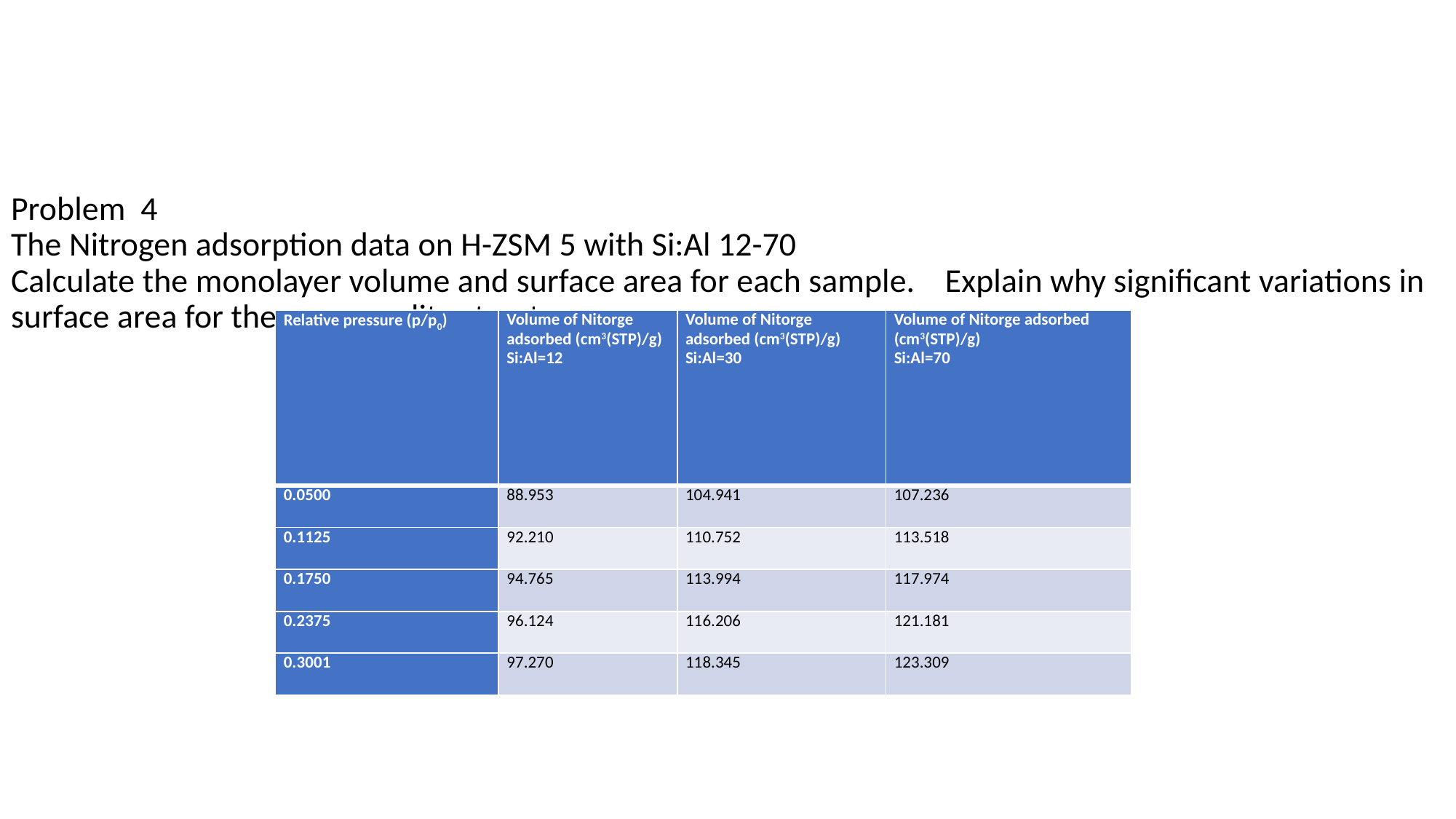

# Problem  4 The Nitrogen adsorption data on H-ZSM 5 with Si:Al 12-70 Calculate the monolayer volume and surface area for each sample.    Explain why significant variations in surface area for the same zeolite structure
| Relative pressure (p/p0) | Volume of Nitorge adsorbed (cm3(STP)/g) Si:Al=12 | Volume of Nitorge adsorbed (cm3(STP)/g) Si:Al=30 | Volume of Nitorge adsorbed (cm3(STP)/g) Si:Al=70 |
| --- | --- | --- | --- |
| 0.0500 | 88.953 | 104.941 | 107.236 |
| 0.1125 | 92.210 | 110.752 | 113.518 |
| 0.1750 | 94.765 | 113.994 | 117.974 |
| 0.2375 | 96.124 | 116.206 | 121.181 |
| 0.3001 | 97.270 | 118.345 | 123.309 |